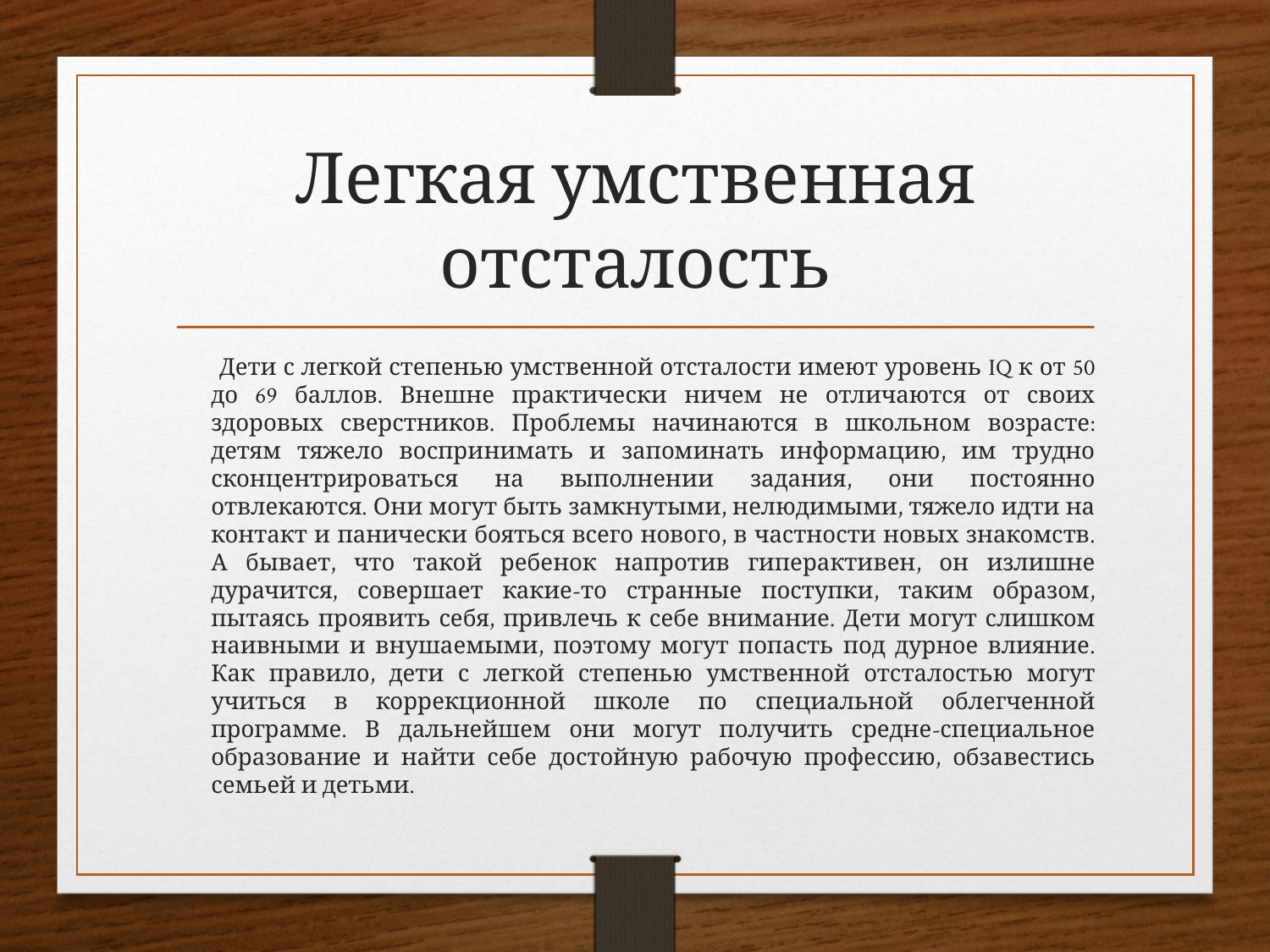

# Легкая умственная отсталость
      	Дети с легкой степенью умственной отсталости имеют уровень IQ к от 50 до 69 баллов. Внешне практически ничем не отличаются от своих здоровых сверстников. Проблемы начинаются в школьном возрасте: детям тяжело воспринимать и запоминать информацию, им трудно сконцентрироваться на выполнении задания, они постоянно отвлекаются. Они могут быть замкнутыми, нелюдимыми, тяжело идти на контакт и панически бояться всего нового, в частности новых знакомств. А бывает, что такой ребенок напротив гиперактивен, он излишне дурачится, совершает какие-то странные поступки, таким образом, пытаясь проявить себя, привлечь к себе внимание. Дети могут слишком наивными и внушаемыми, поэтому могут попасть под дурное влияние.
	Как правило, дети с легкой степенью умственной отсталостью могут учиться в коррекционной школе по специальной облегченной программе. В дальнейшем они могут получить средне-специальное образование и найти себе достойную рабочую профессию, обзавестись семьей и детьми.